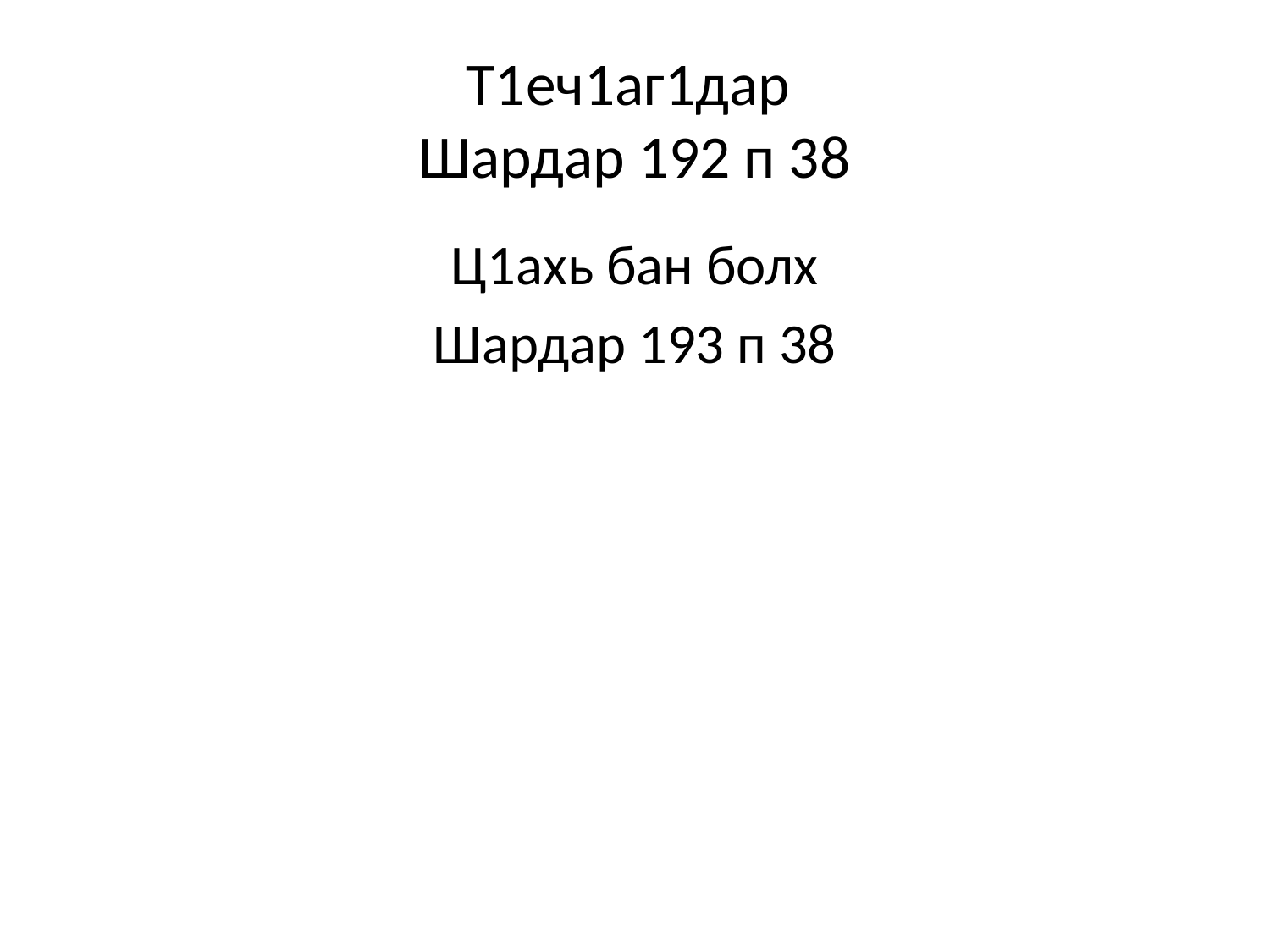

# Т1еч1аг1дар Шардар 192 п 38
Ц1ахь бан болх
Шардар 193 п 38